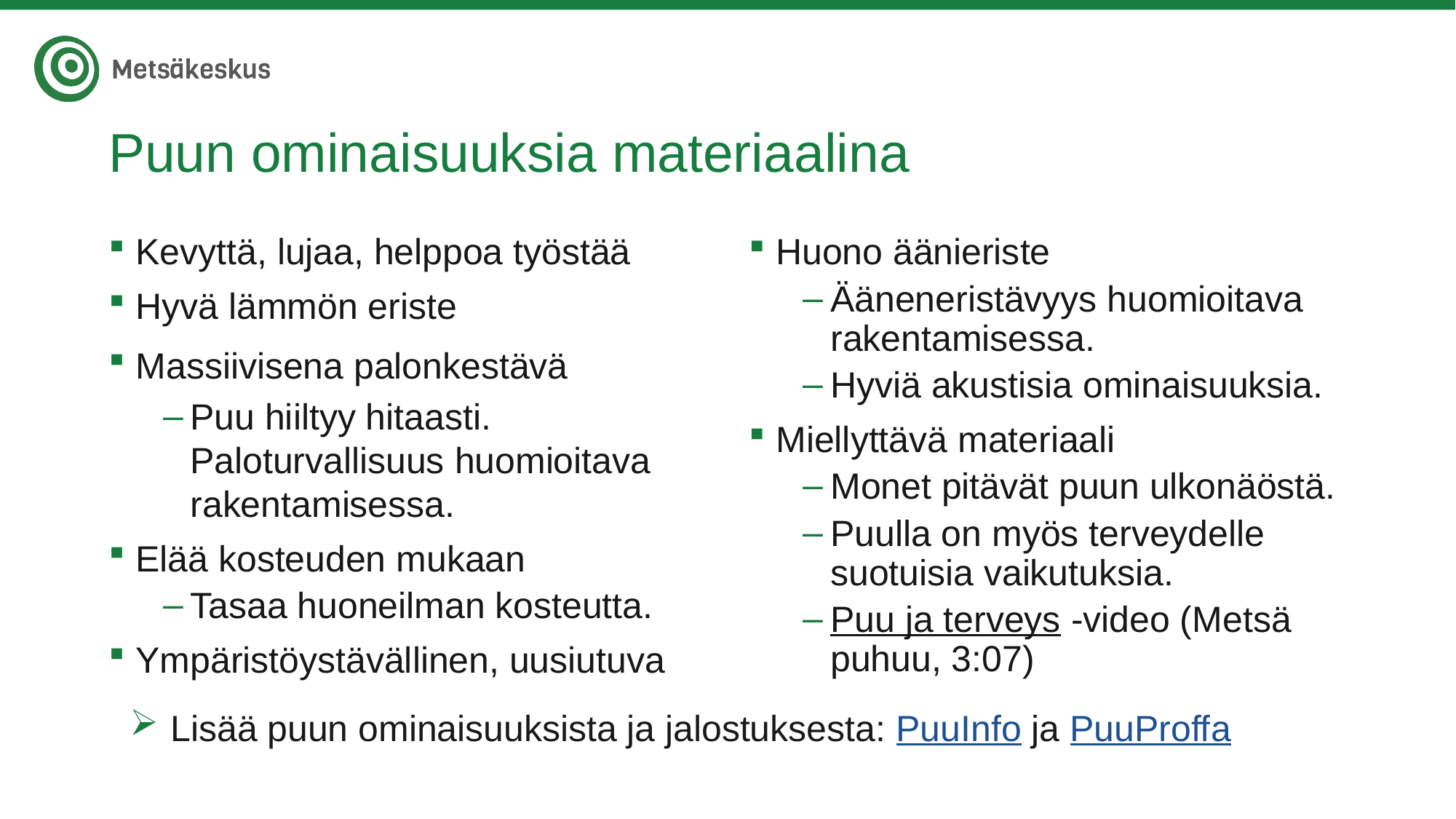

# Puun ominaisuuksia materiaalina
Kevyttä, lujaa, helppoa työstää
Hyvä lämmön eriste
Massiivisena palonkestävä
Puu hiiltyy hitaasti. Paloturvallisuus huomioitava rakentamisessa.
Elää kosteuden mukaan
Tasaa huoneilman kosteutta.
Ympäristöystävällinen, uusiutuva

Huono äänieriste
Ääneneristävyys huomioitava rakentamisessa.
Hyviä akustisia ominaisuuksia.
Miellyttävä materiaali
Monet pitävät puun ulkonäöstä.
Puulla on myös terveydelle suotuisia vaikutuksia.
Puu ja terveys -video (Metsä puhuu, 3:07)

Lisää puun ominaisuuksista ja jalostuksesta: PuuInfo ja PuuProffa